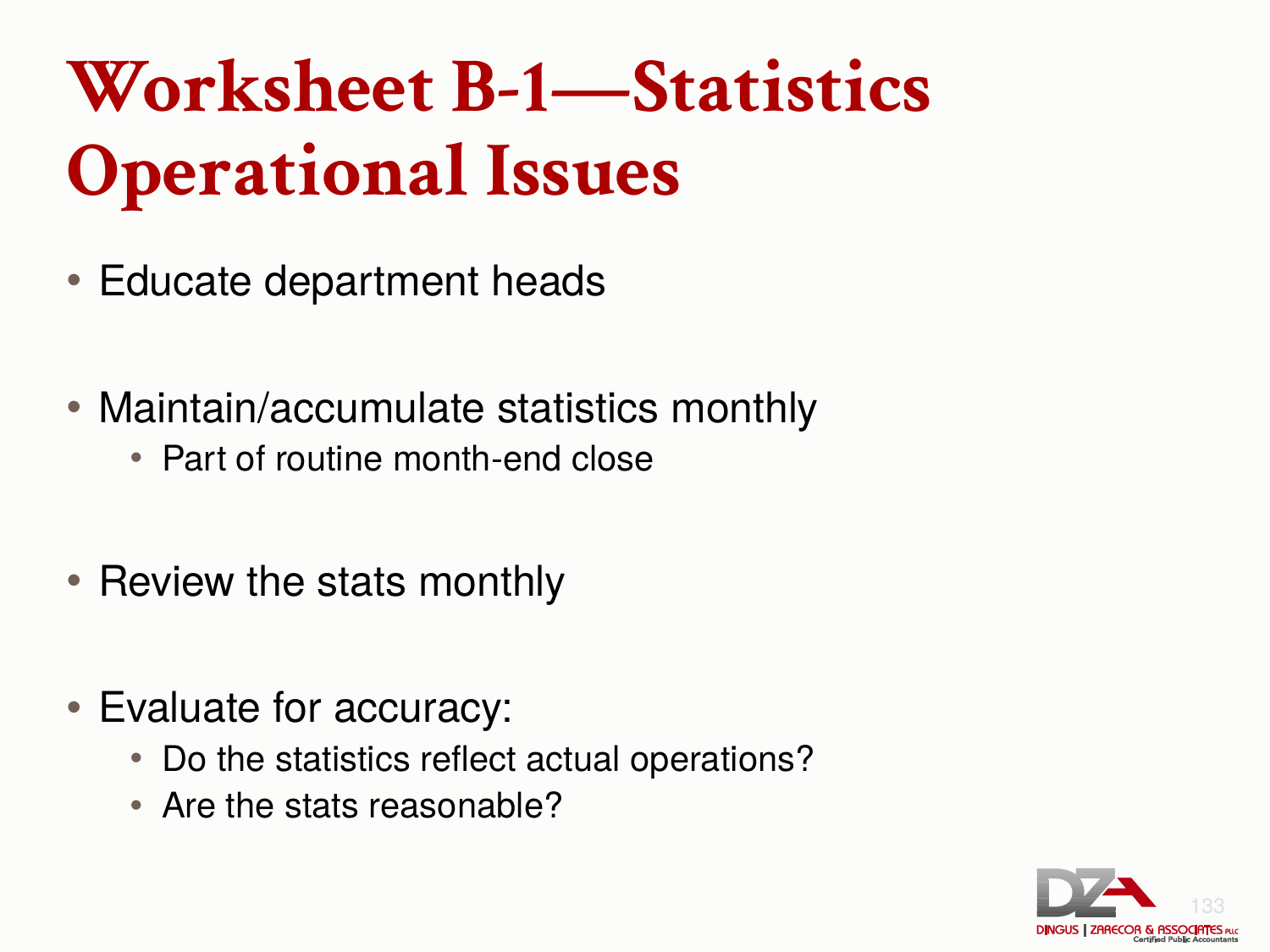

# Worksheet B-1—Statistics Operational Issues
Educate department heads

Maintain/accumulate statistics monthly
Part of routine month-end close

Review the stats monthly

Evaluate for accuracy:
Do the statistics reflect actual operations?
Are the stats reasonable?

133